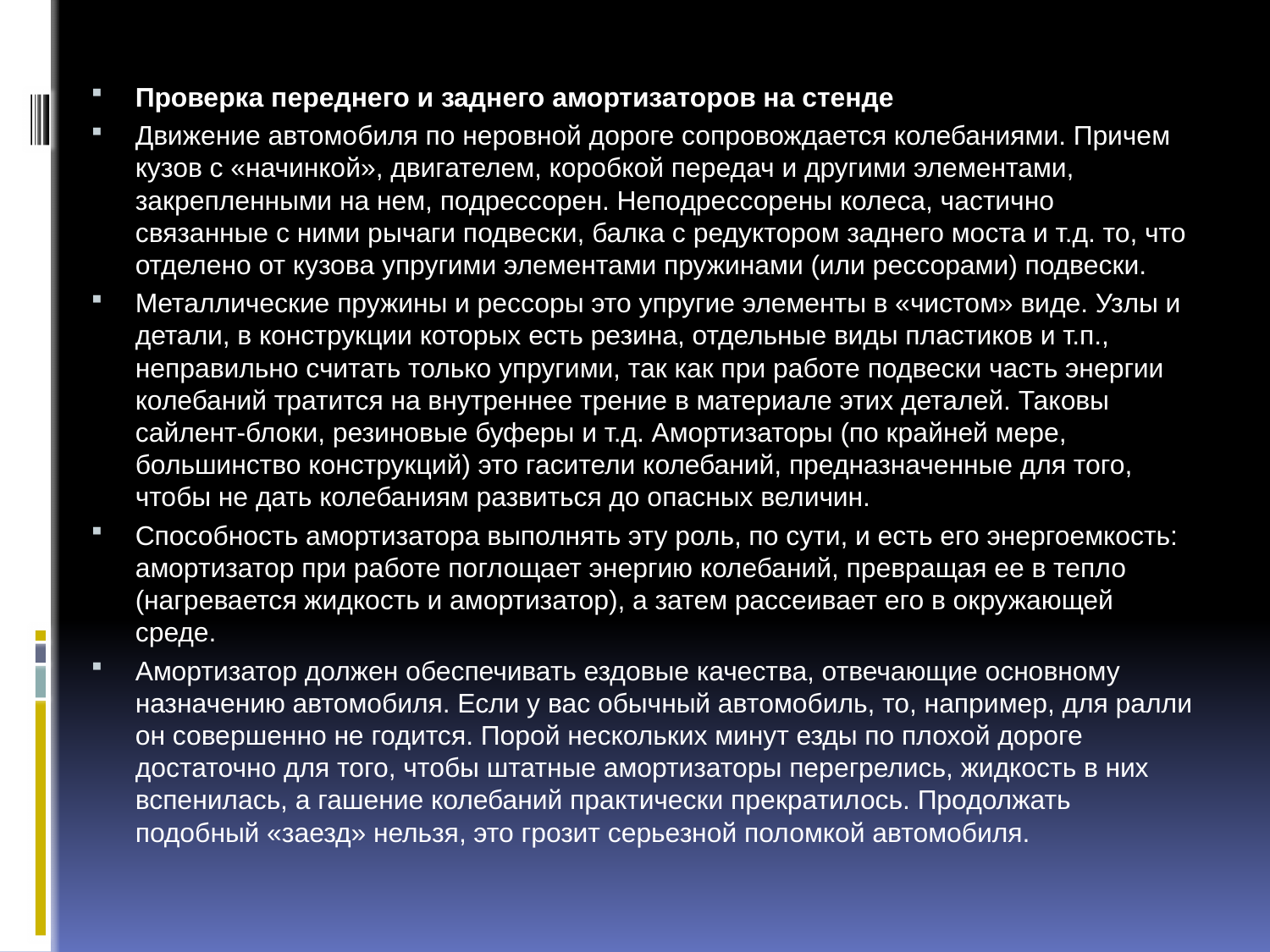

Проверка переднего и заднего амортизаторов на стенде
Движение автомобиля по неровной дороге сопровождается колебаниями. Причем кузов с «начинкой», двигателем, коробкой передач и другими элементами, закрепленными на нем, подрессорен. Неподрессорены колеса, частично связанные с ними рычаги подвески, балка с редуктором заднего моста и т.д. то, что отделено от кузова упругими элементами пружинами (или рессорами) подвески.
Металлические пружины и рессоры это упругие элементы в «чистом» виде. Узлы и детали, в конструкции которых есть резина, отдельные виды пластиков и т.п., неправильно считать только упругими, так как при работе подвески часть энергии колебаний тратится на внутреннее трение в материале этих деталей. Таковы сайлент-блоки, резиновые буферы и т.д. Амортизаторы (по крайней мере, большинство конструкций) это гасители колебаний, предназначенные для того, чтобы не дать колебаниям развиться до опасных величин.
Способность амортизатора выполнять эту роль, по сути, и есть его энергоемкость: амортизатор при работе поглощает энергию колебаний, превращая ее в тепло (нагревается жидкость и амортизатор), а затем рассеивает его в окружающей среде.
Амортизатор должен обеспечивать ездовые качества, отвечающие основному назначению автомобиля. Если у вас обычный автомобиль, то, например, для ралли он совершенно не годится. Порой нескольких минут езды по плохой дороге достаточно для того, чтобы штатные амортизаторы перегрелись, жидкость в них вспенилась, а гашение колебаний практически прекратилось. Продолжать подобный «заезд» нельзя, это грозит серьезной поломкой автомобиля.